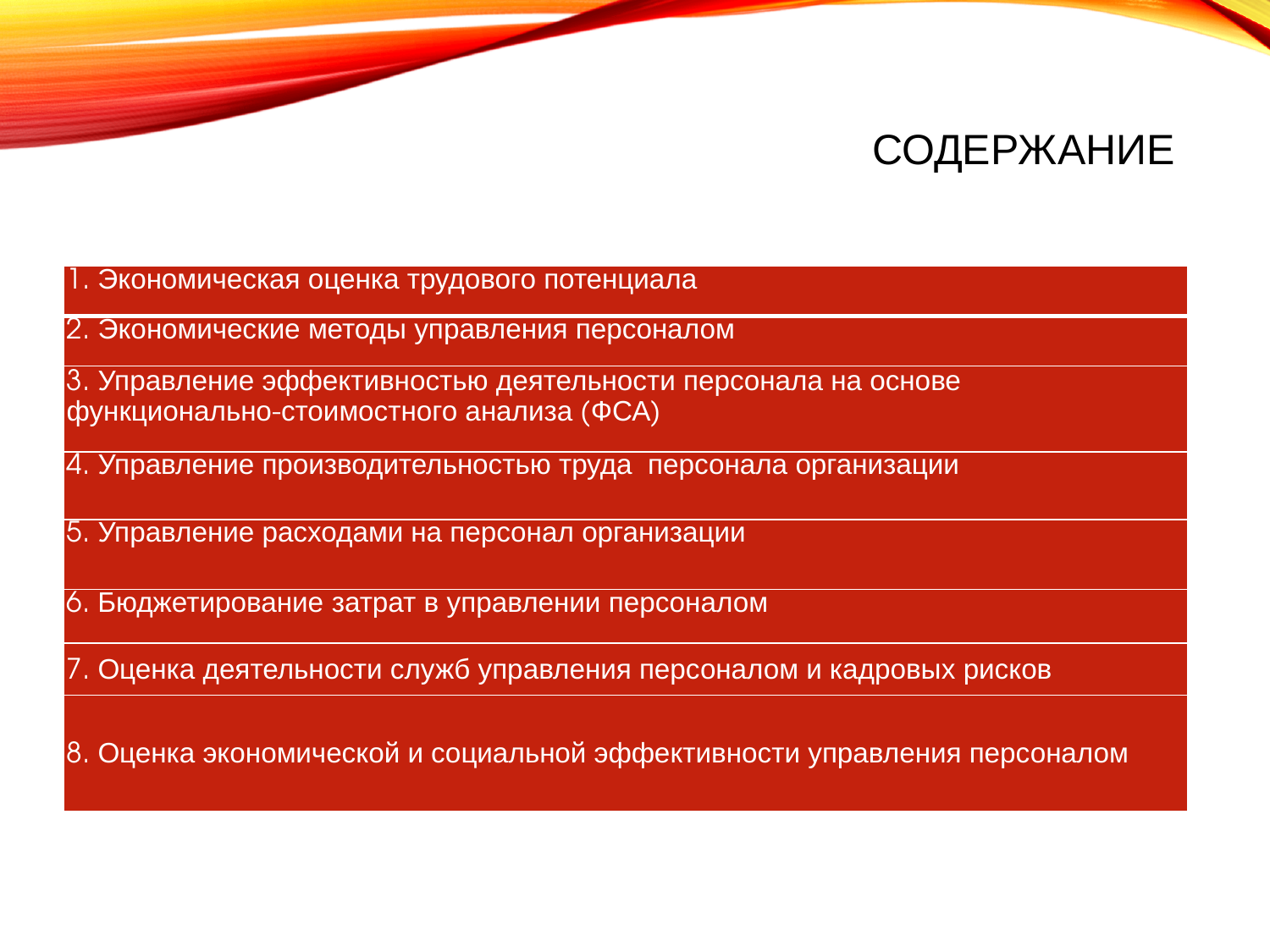

# СОДЕРЖАНИЕ
| 1. Экономическая оценка трудового потенциала |
| --- |
| 2. Экономические методы управления персоналом |
| 3. Управление эффективностью деятельности персонала на основе функционально-стоимостного анализа (ФСА) |
| 4. Управление производительностью труда персонала организации |
| 5. Управление расходами на персонал организации |
| 6. Бюджетирование затрат в управлении персоналом |
| 7. Оценка деятельности служб управления персоналом и кадровых рисков |
| 8. Оценка экономической и социальной эффективности управления персоналом |